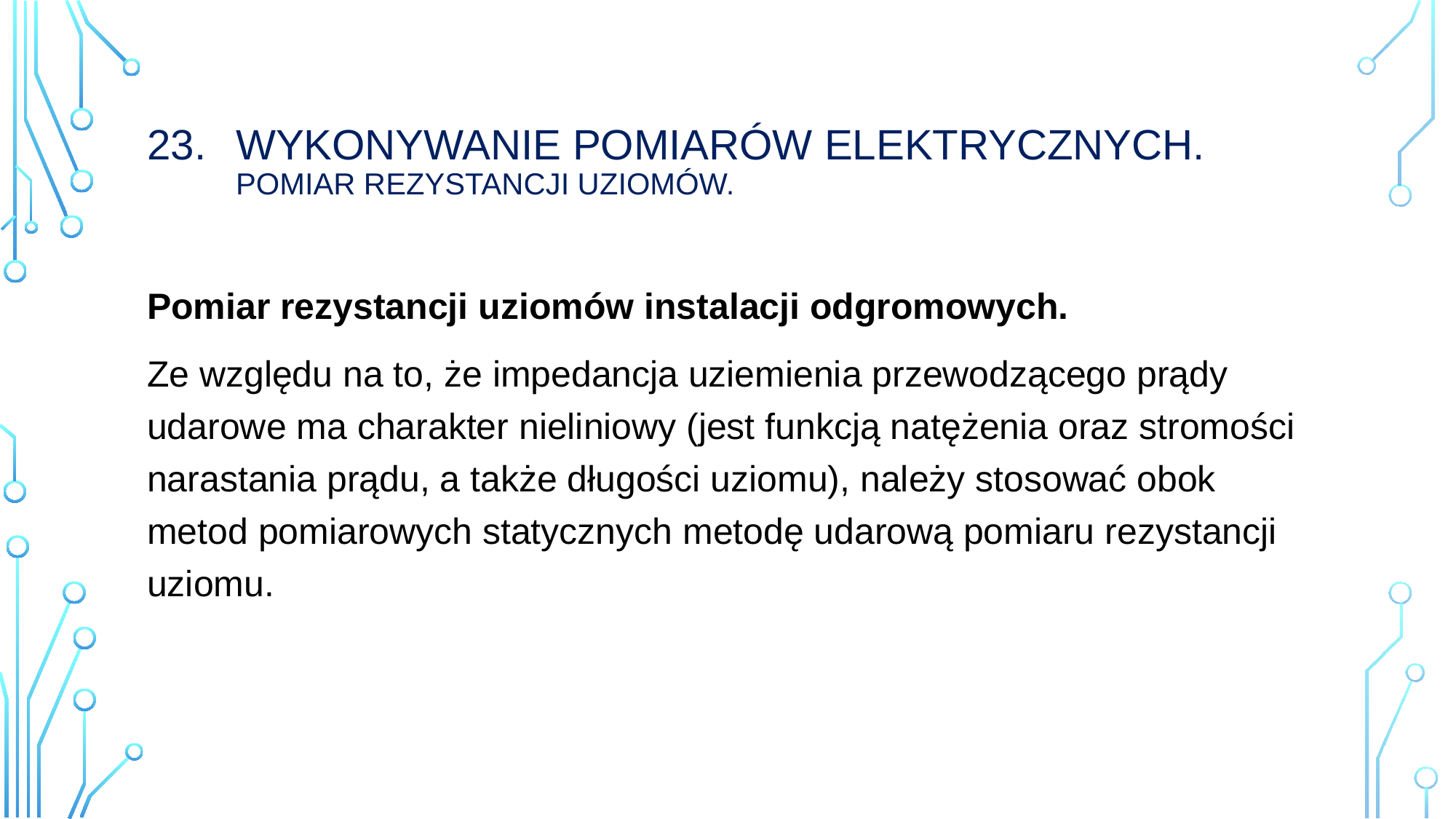

# Wykonywanie Pomiarów Elektrycznych. Pomiar rezystancji uziomów.
Pomiar rezystancji uziomów instalacji odgromowych.
Ze względu na to, że impedancja uziemienia przewodzącego prądy udarowe ma charakter nieliniowy (jest funkcją natężenia oraz stromości narastania prądu, a także długości uziomu), należy stosować obok metod pomiarowych statycznych metodę udarową pomiaru rezystancji uziomu.